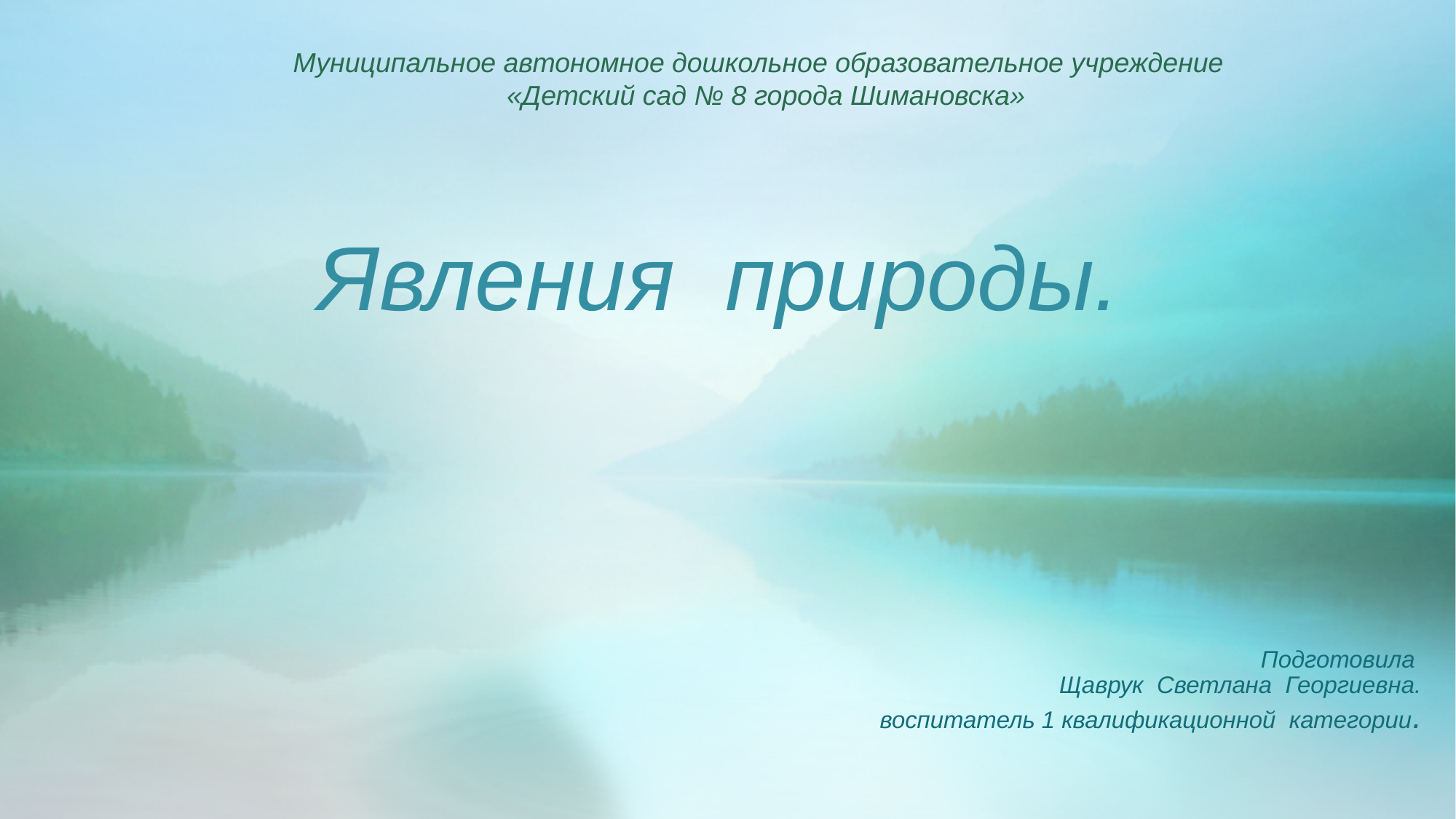

Муниципальное автономное дошкольное образовательное учреждение
 «Детский сад № 8 города Шимановска»
# Явления  природы.
Подготовила
 Щаврук  Светлана  Георгиевна.
воспитатель 1 квалификационной  категории.